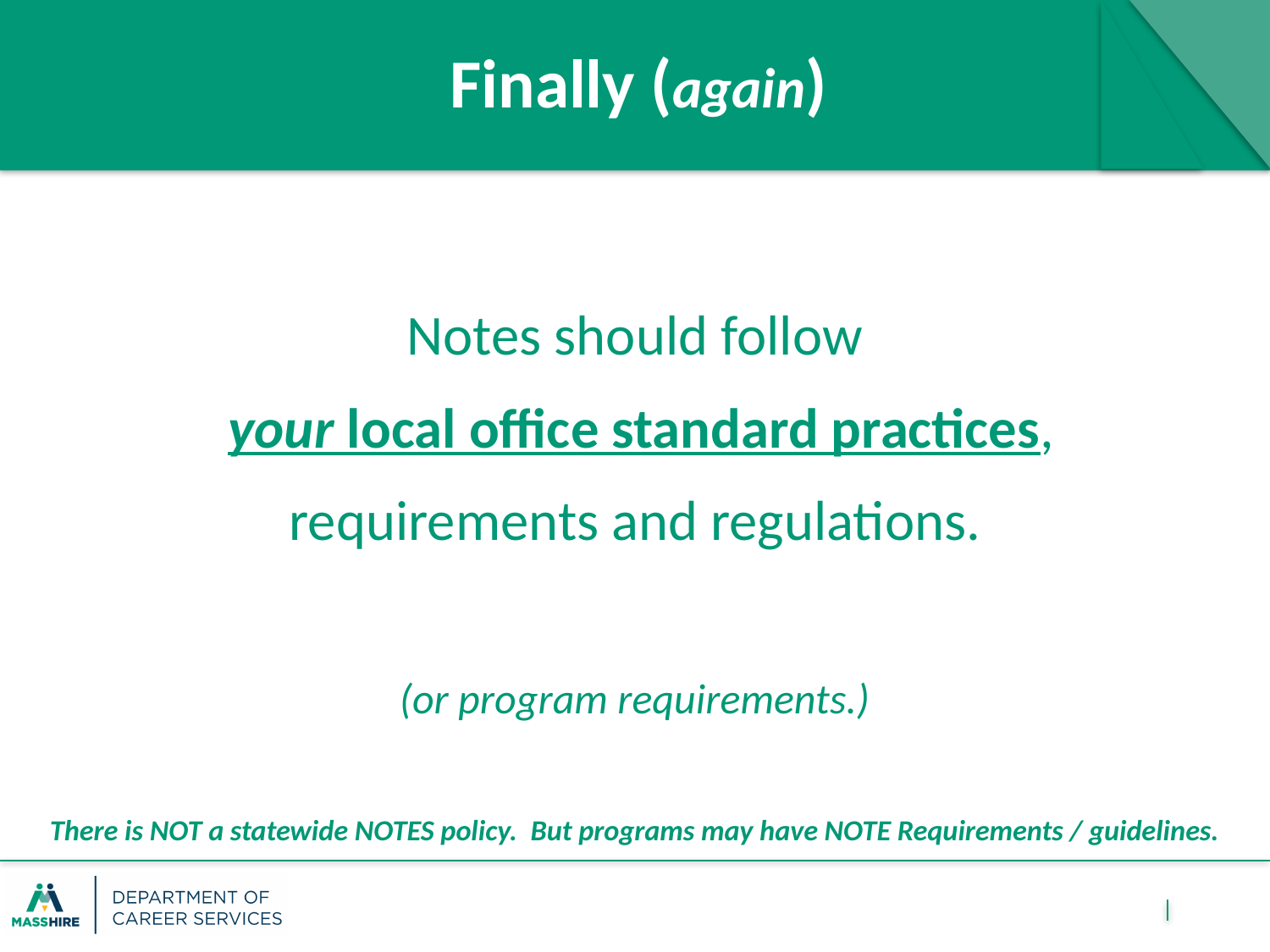

# Finally (again)

Notes should follow
 your local office standard practices,
 requirements and regulations.

(or program requirements.)
There is NOT a statewide NOTES policy.  But programs may have NOTE Requirements / guidelines.